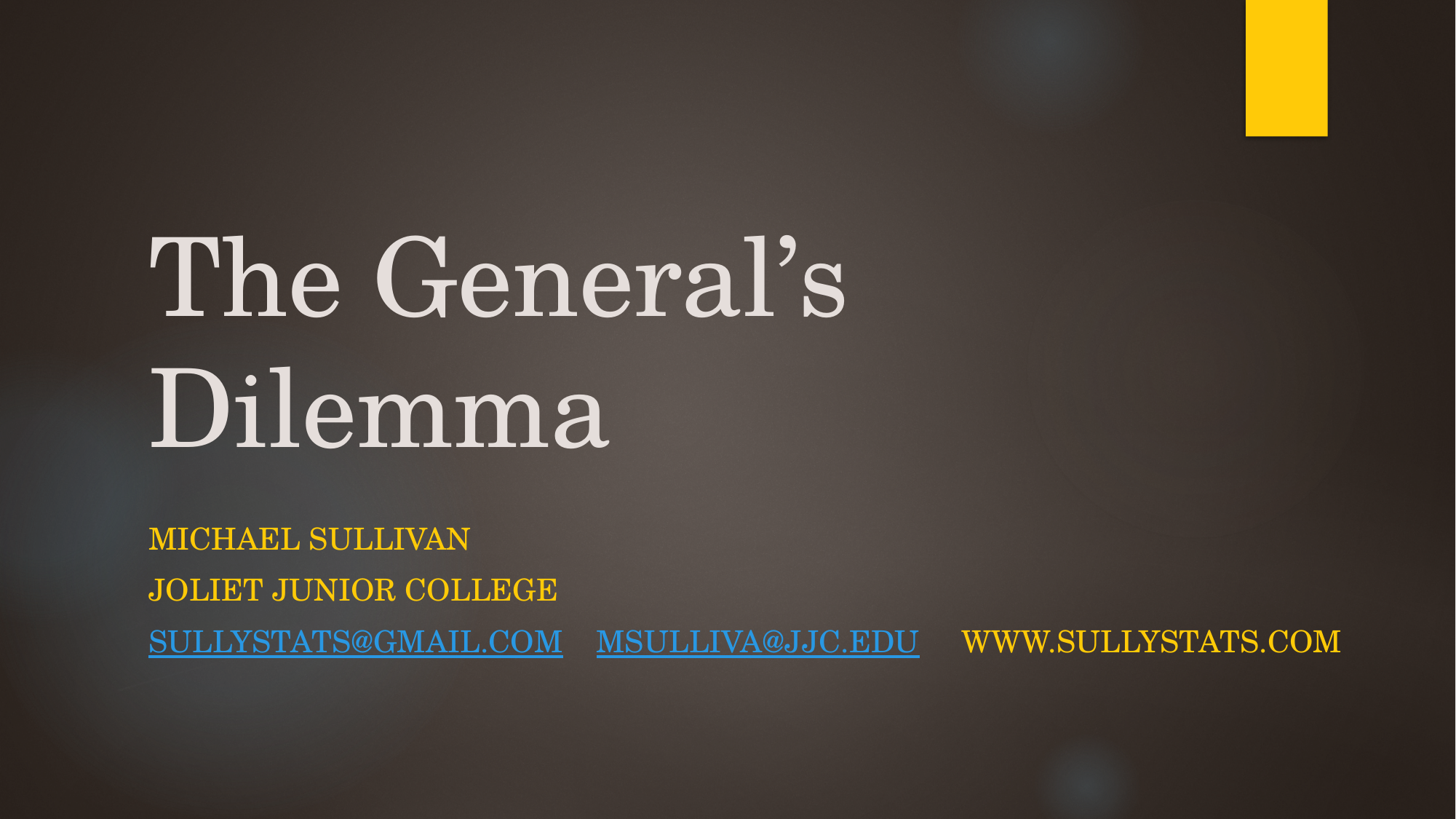

# The General’s Dilemma
Michael Sullivan
Joliet Junior College
sullystats@gmail.com    msulliva@jjc.edu     www.sullystats.com